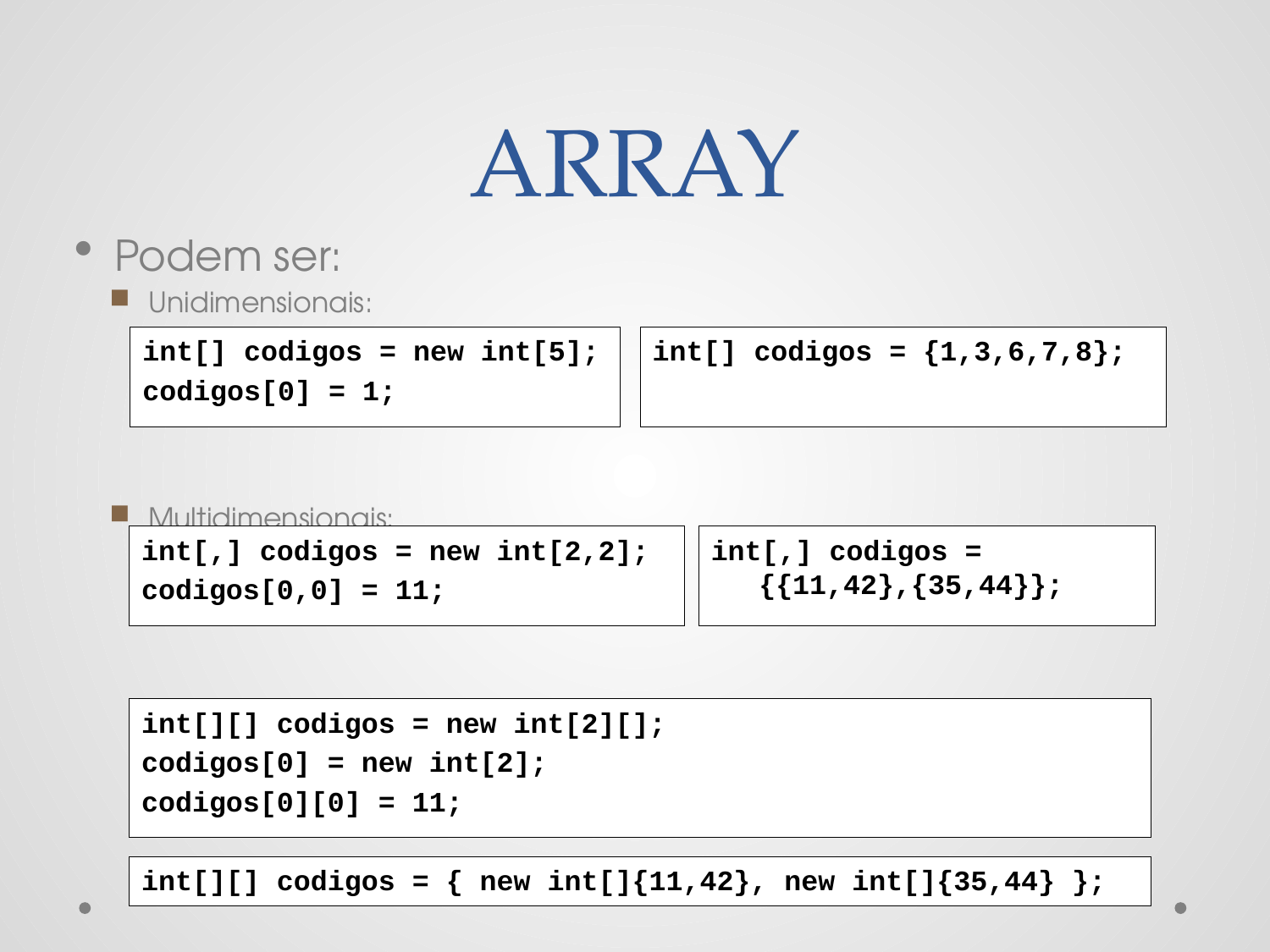

# ARRAY
Podem ser:
Unidimensionais:

Multidimensionais:
Retangular ou matriz:

Jagged: array de arrays.

int[] codigos = {1,3,6,7,8};

int[] codigos = new int[5];
codigos[0] = 1;

int[,] codigos = new int[2,2];
codigos[0,0] = 11;

int[,] codigos = {{11,42},{35,44}};

int[][] codigos = new int[2][];
codigos[0] = new int[2];
codigos[0][0] = 11;
int[][] codigos = { new int[]{11,42}, new int[]{35,44} };